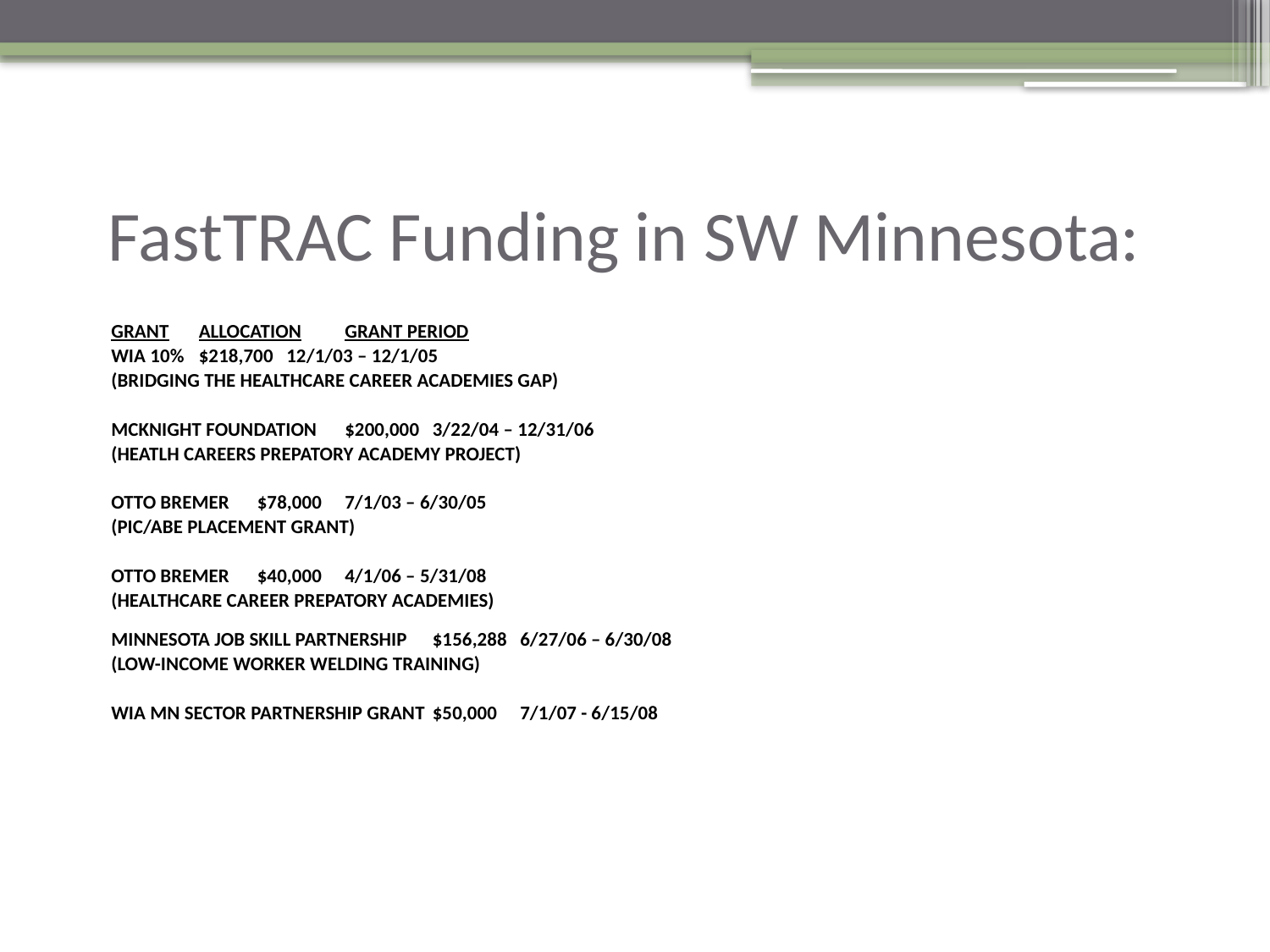

FastTRAC Funding in SW Minnesota:
GRANT					ALLOCATION		GRANT PERIOD
WIA 10%					$218,700		12/1/03 – 12/1/05
(BRIDGING THE HEALTHCARE CAREER ACADEMIES GAP)

MCKNIGHT FOUNDATION				$200,000		3/22/04 – 12/31/06
(HEATLH CAREERS PREPATORY ACADEMY PROJECT)

OTTO BREMER				$78,000		7/1/03 – 6/30/05
(PIC/ABE PLACEMENT GRANT)

OTTO BREMER				$40,000		4/1/06 – 5/31/08
(HEALTHCARE CAREER PREPATORY ACADEMIES)

MINNESOTA JOB SKILL PARTNERSHIP			$156,288		6/27/06 – 6/30/08
(LOW-INCOME WORKER WELDING TRAINING)

WIA MN SECTOR PARTNERSHIP GRANT			$50,000		7/1/07 - 6/15/08